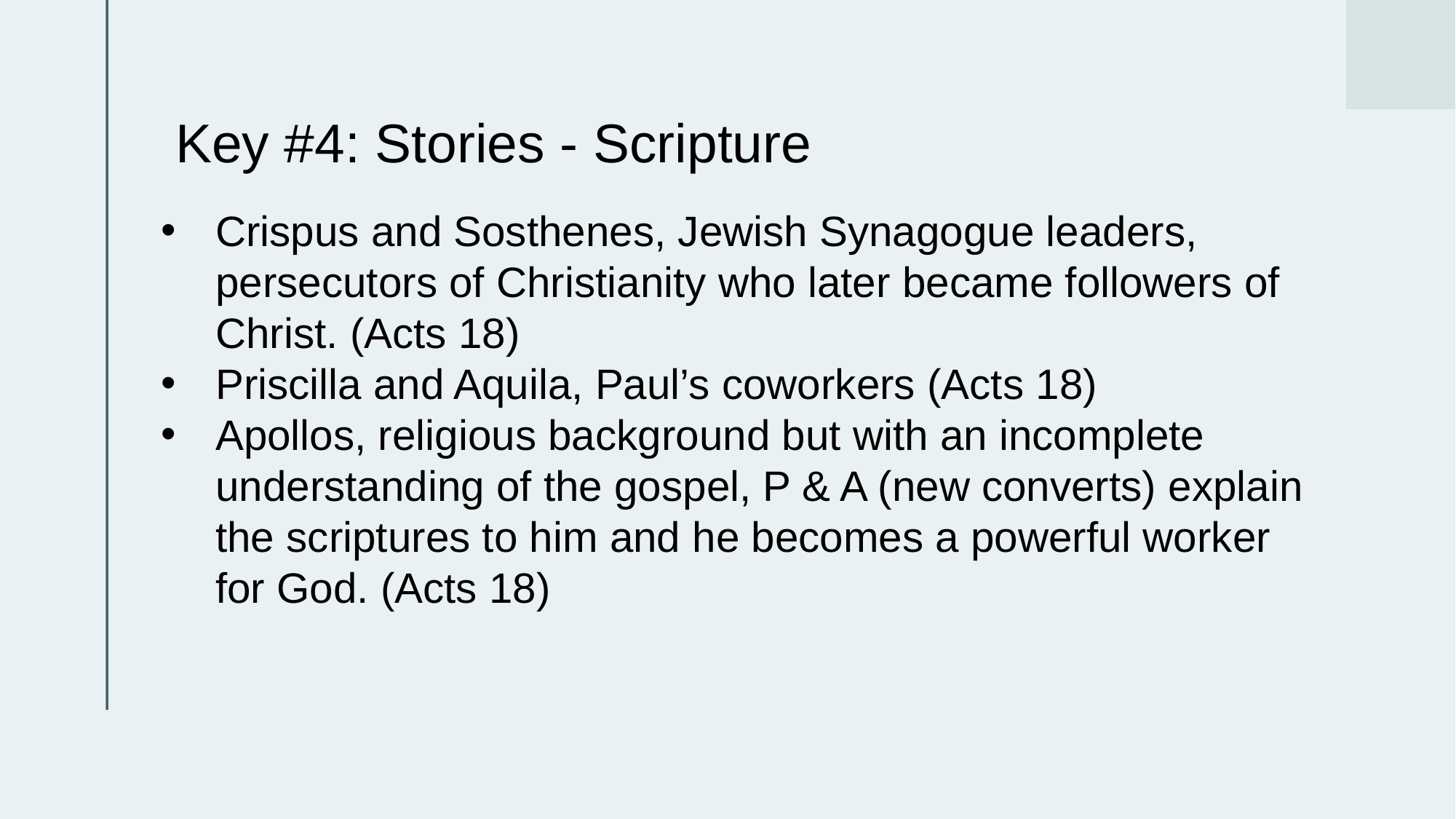

# Key #4: Stories - Scripture
Crispus and Sosthenes, Jewish Synagogue leaders, persecutors of Christianity who later became followers of Christ. (Acts 18)
Priscilla and Aquila, Paul’s coworkers (Acts 18)
Apollos, religious background but with an incomplete understanding of the gospel, P & A (new converts) explain the scriptures to him and he becomes a powerful worker for God. (Acts 18)